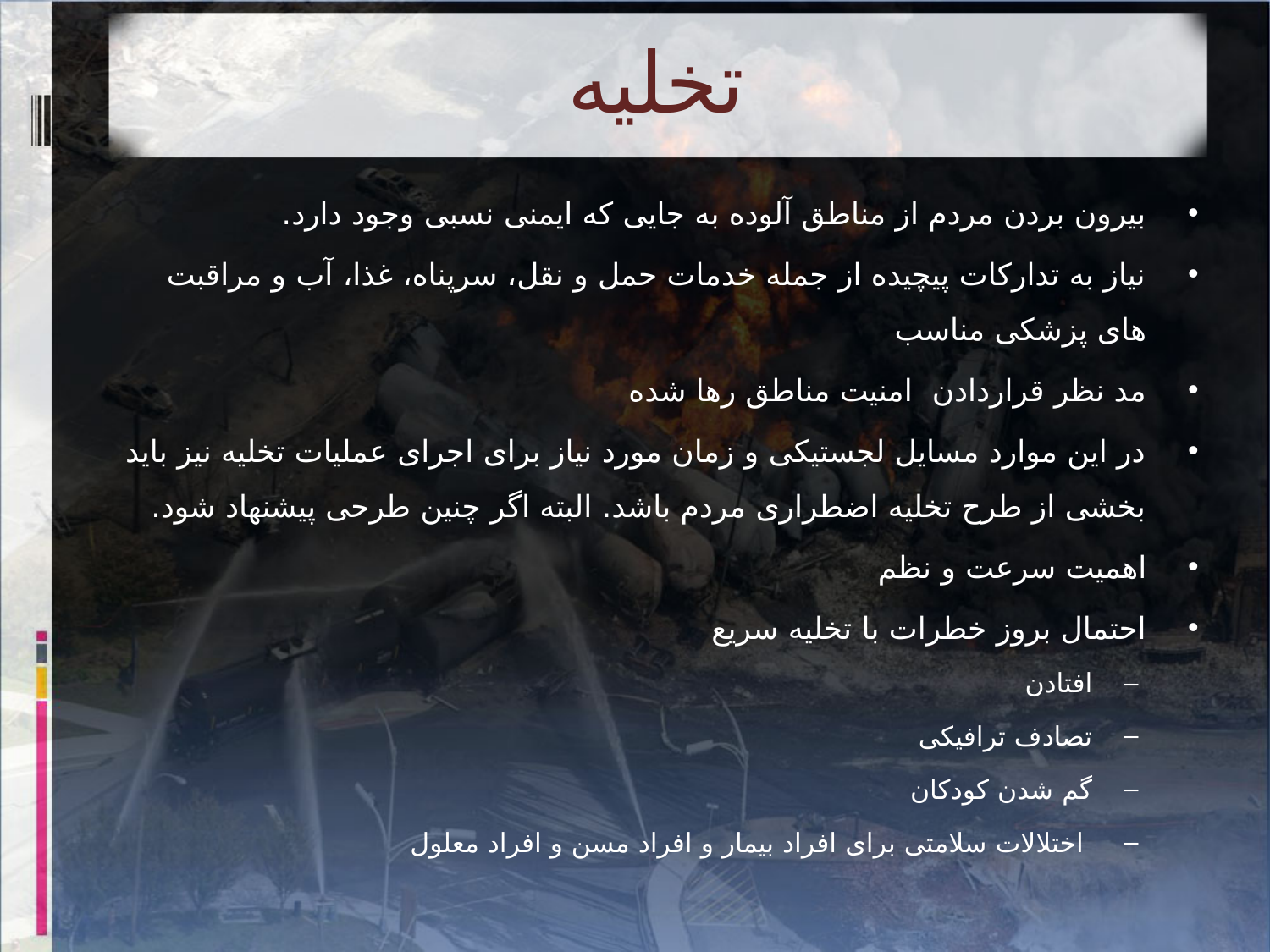

# تخلیه
بیرون بردن مردم از مناطق آلوده به جایی که ایمنی نسبی وجود دارد.
نياز به تدارکات پیچیده از جمله خدمات حمل و نقل، سرپناه، غذا، آب و مراقبت های پزشکی مناسب
مد نظر قراردادن  امنیت مناطق رها شده
در این موارد مسایل لجستیکی و زمان مورد نیاز برای اجرای عملیات تخلیه نیز باید بخشی از طرح تخلیه اضطراری مردم باشد. البته اگر چنین طرحی پیشنهاد شود.
اهميت سرعت و نظم
احتمال بروز خطرات با تخلیه سریع
افتادن
تصادف ترافیکی
گم شدن کودکان
 اختلالات سلامتی برای افراد بیمار و افراد مسن و افراد معلول